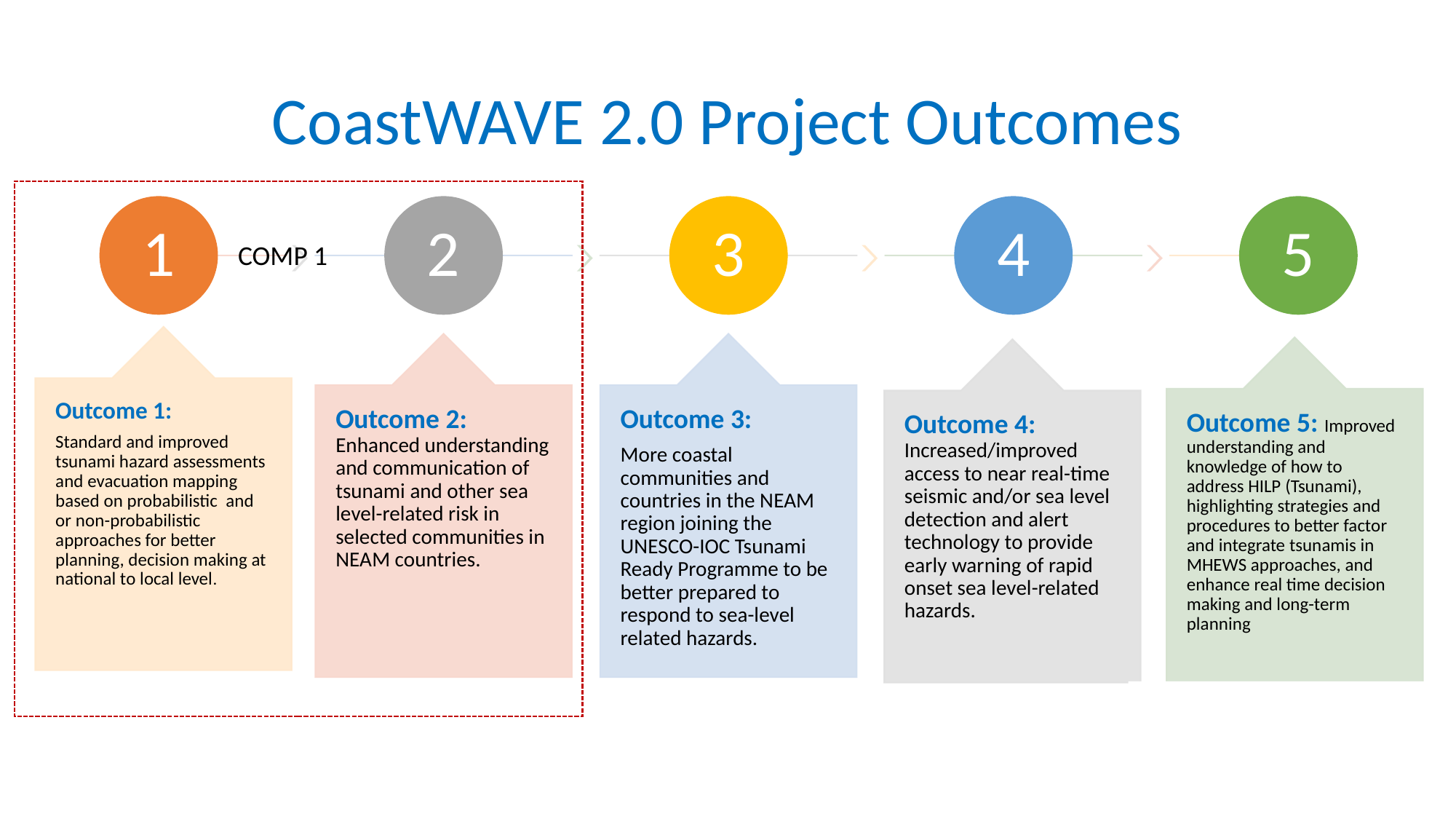

# CoastWAVE 2.0 Project Outcomes
1
Outcome 1:
Standard and improved tsunami hazard assessments and evacuation mapping based on probabilistic  and or non-probabilistic  approaches for better planning, decision making at national to local level.
2
Outcome 2: Enhanced understanding and communication of tsunami and other sea­ level-related risk in selected communities in NEAM countries.
3
Outcome 3:
More coastal communities and countries in the NEAM region joining the UNESCO-IOC Tsunami Ready Programme to be better prepared to respond to sea-level­ related hazards.
4
Outcome 4: Increased/improved access to near real-time seismic and/or sea level detection and alert technology to provide early warning of rapid onset sea level-related hazards.
5
Outcome 5: Improved understanding and knowledge of how to address HILP (Tsunami), highlighting strategies and procedures to better factor and integrate tsunamis in MHEWS approaches, and enhance real time decision making and long-term planning

COMP 1